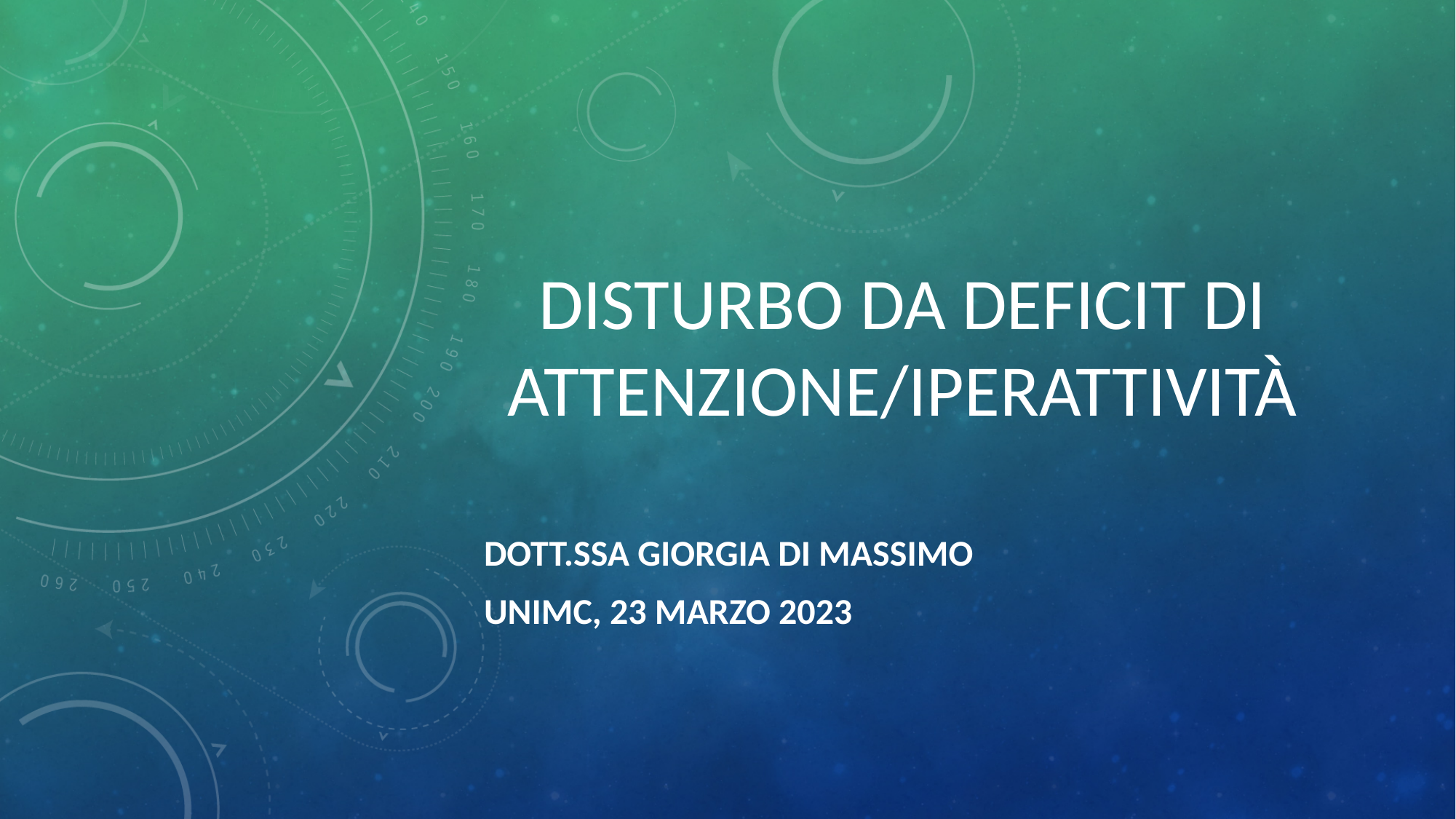

# Disturbo da deficit di attenzione/iperattività
Dott.ssa Giorgia Di Massimo
UNIMC, 23 marzo 2023